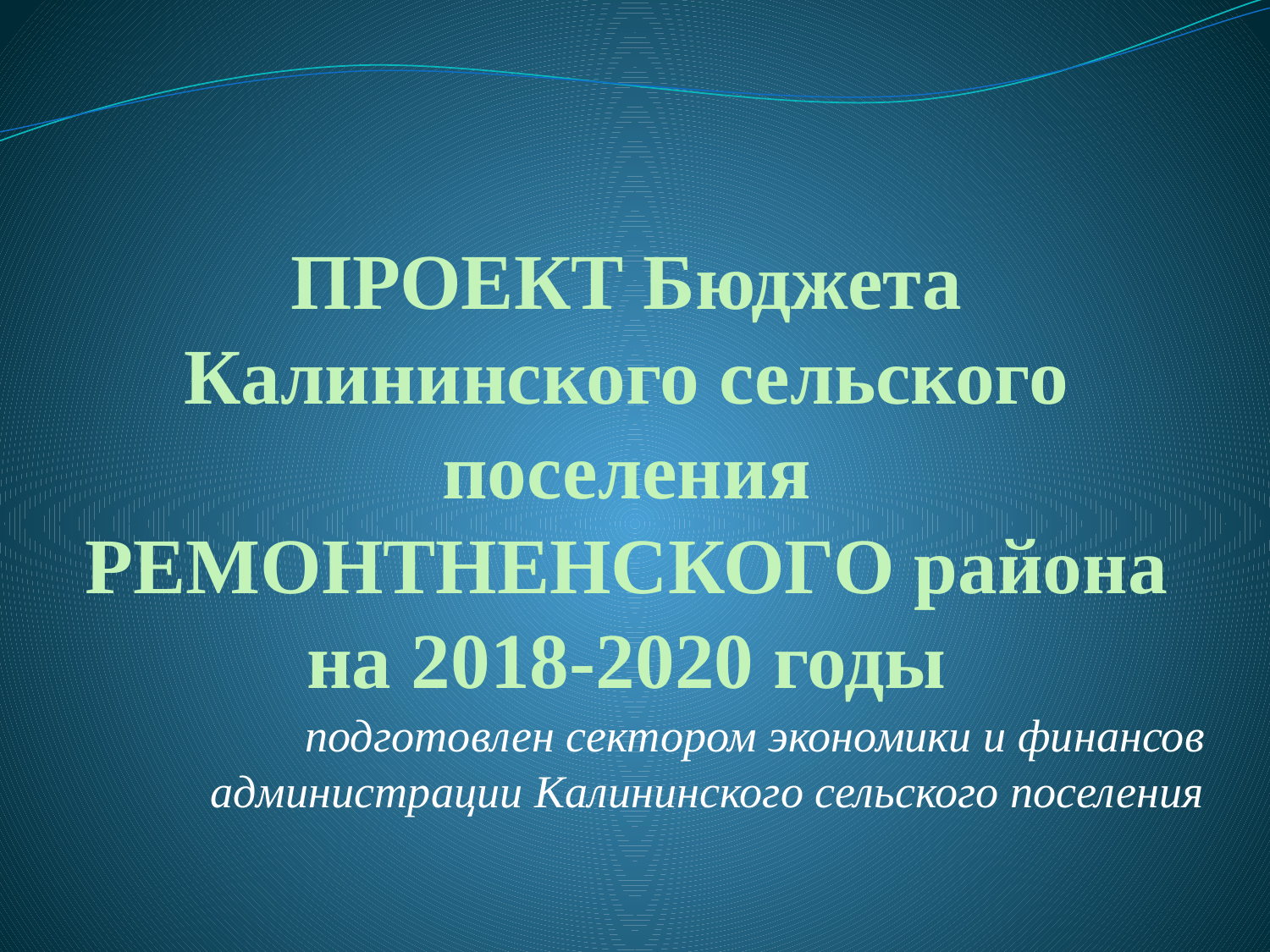

# ПРОЕКТ Бюджета Калининского сельского поселения РЕМОНТНЕНСКОГО района на 2018-2020 годы

подготовлен сектором экономики и финансов администрации Калининского сельского поселения